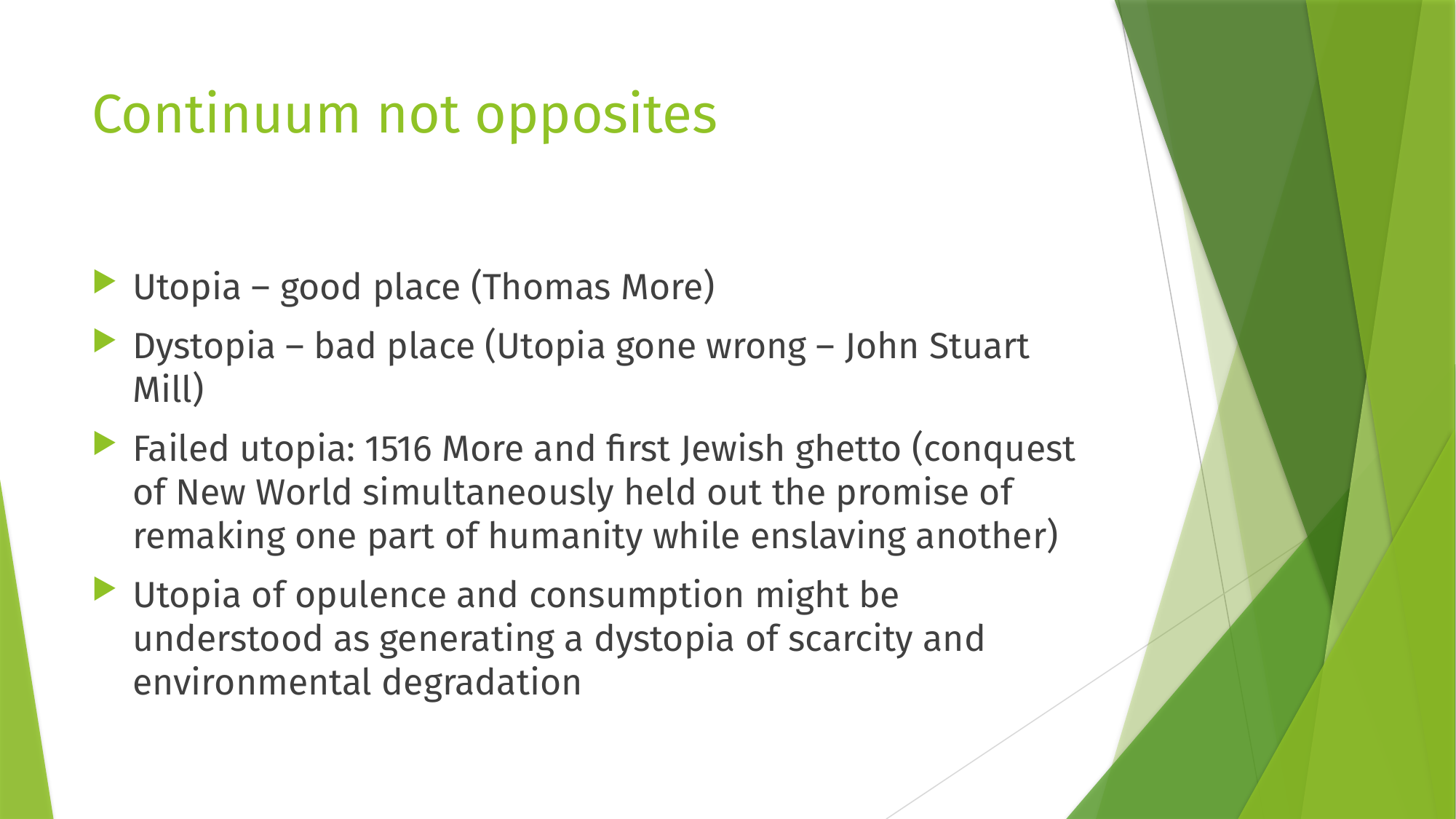

# Continuum not opposites
Utopia – good place (Thomas More)
Dystopia – bad place (Utopia gone wrong – John Stuart Mill)
Failed utopia: 1516 More and first Jewish ghetto (conquest of New World simultaneously held out the promise of remaking one part of humanity while enslaving another)
Utopia of opulence and consumption might be understood as generating a dystopia of scarcity and environmental degradation